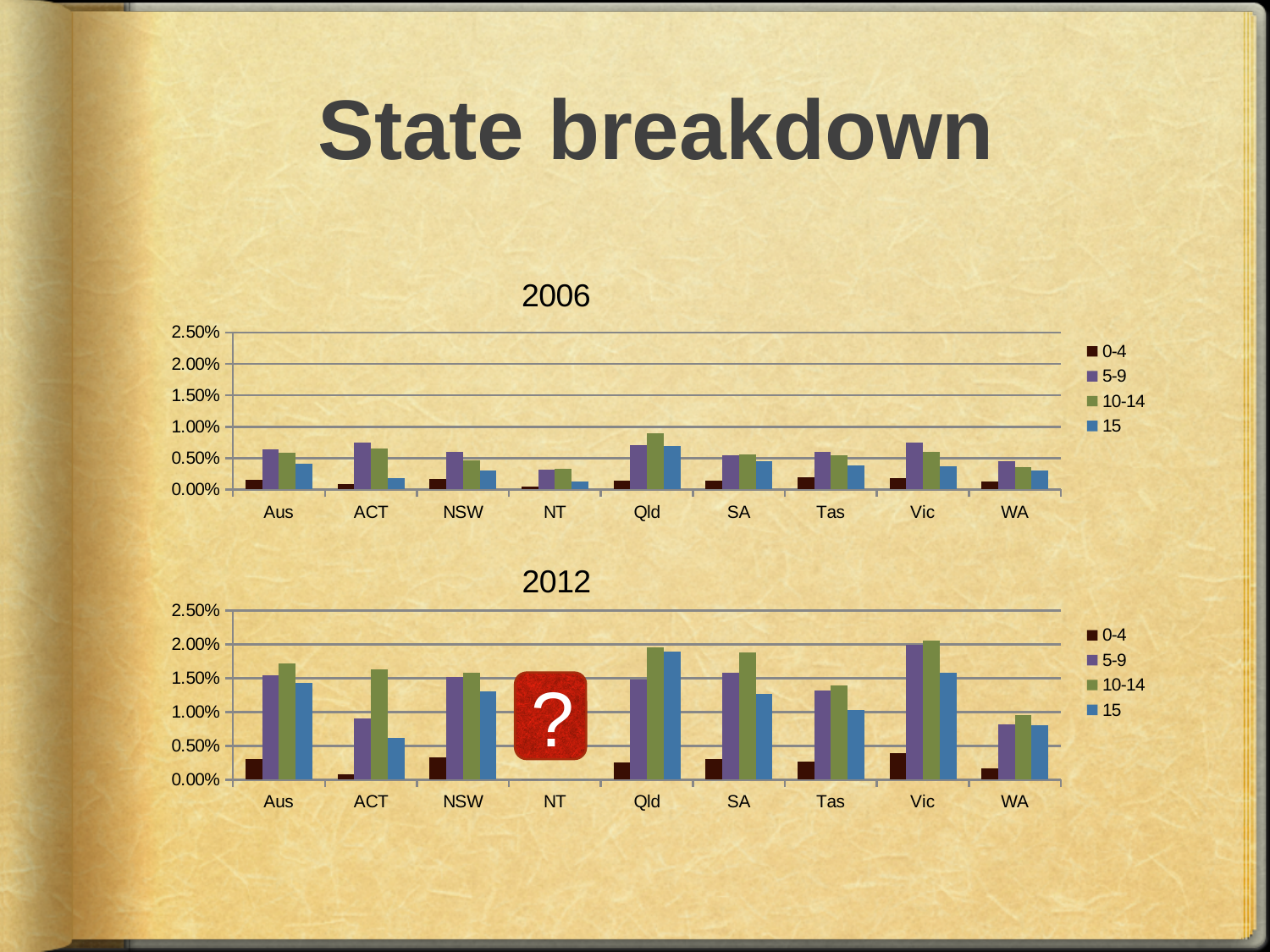

# State breakdown

### Chart: 2006

| Category | 0-4 | 5-9 | 10-14 | 15 |
|---|---|---|---|---|
| Aus | 0.00155333788266689 | 0.0063684097032627 | 0.00589292320701865 | 0.00408421394780261 |
| ACT | 0.000917519799111454 | 0.00745577700891769 | 0.00646692100120964 | 0.0018348623853211 |
| NSW | 0.00167820239762851 | 0.00597453854223072 | 0.00463079809939756 | 0.00304802774032989 |
| NT | 0.000508790773927299 | 0.00310631813386473 | 0.00333830104321907 | 0.00128766417718259 |
| Qld | 0.00135605848933594 | 0.00704975401937414 | 0.0089208494275013 | 0.00689540846918405 |
| SA | 0.00135739558067603 | 0.00548363803802966 | 0.00553744649098692 | 0.00448537481509758 |
| Tas | 0.00198919205649305 | 0.0060562544875597 | 0.0053984650850623 | 0.00382983737921282 |
| Vic | 0.00176263776530383 | 0.00742932342756876 | 0.00603833495366447 | 0.00367628052318067 |
| WA | 0.00123554375436469 | 0.00447091697918965 | 0.00362028194951137 | 0.002960794990471 |

### Chart: 2012

| Category | 0-4 | 5-9 | 10-14 | 15 |
|---|---|---|---|---|
| Aus | 0.00305165237233726 | 0.0153778331566311 | 0.0171445682828018 | 0.0143266278901302 |
| ACT | 0.000830288940551312 | 0.00899892758894018 | 0.0162528001525189 | 0.00619826448594393 |
| NSW | 0.00327088091922741 | 0.0151083116032826 | 0.0157356394559508 | 0.0130960718289185 |
| NT | 0.0 | 0.0 | 0.0 | 0.0 |
| Qld | 0.00252779256980192 | 0.0147823932612107 | 0.0195487488595709 | 0.0188895512949306 |
| SA | 0.00299782349800829 | 0.0157885211170139 | 0.0187973383214253 | 0.012697183962843 |
| Tas | 0.00263802524967025 | 0.0131369297304328 | 0.0139670754343791 | 0.0103177878662815 |
| Vic | 0.00388879413269657 | 0.0199476692771249 | 0.0205274936450212 | 0.0158104990716255 |
| WA | 0.00164407397693179 | 0.00820867422038134 | 0.00950867363430664 | 0.00800428616614058 |
?